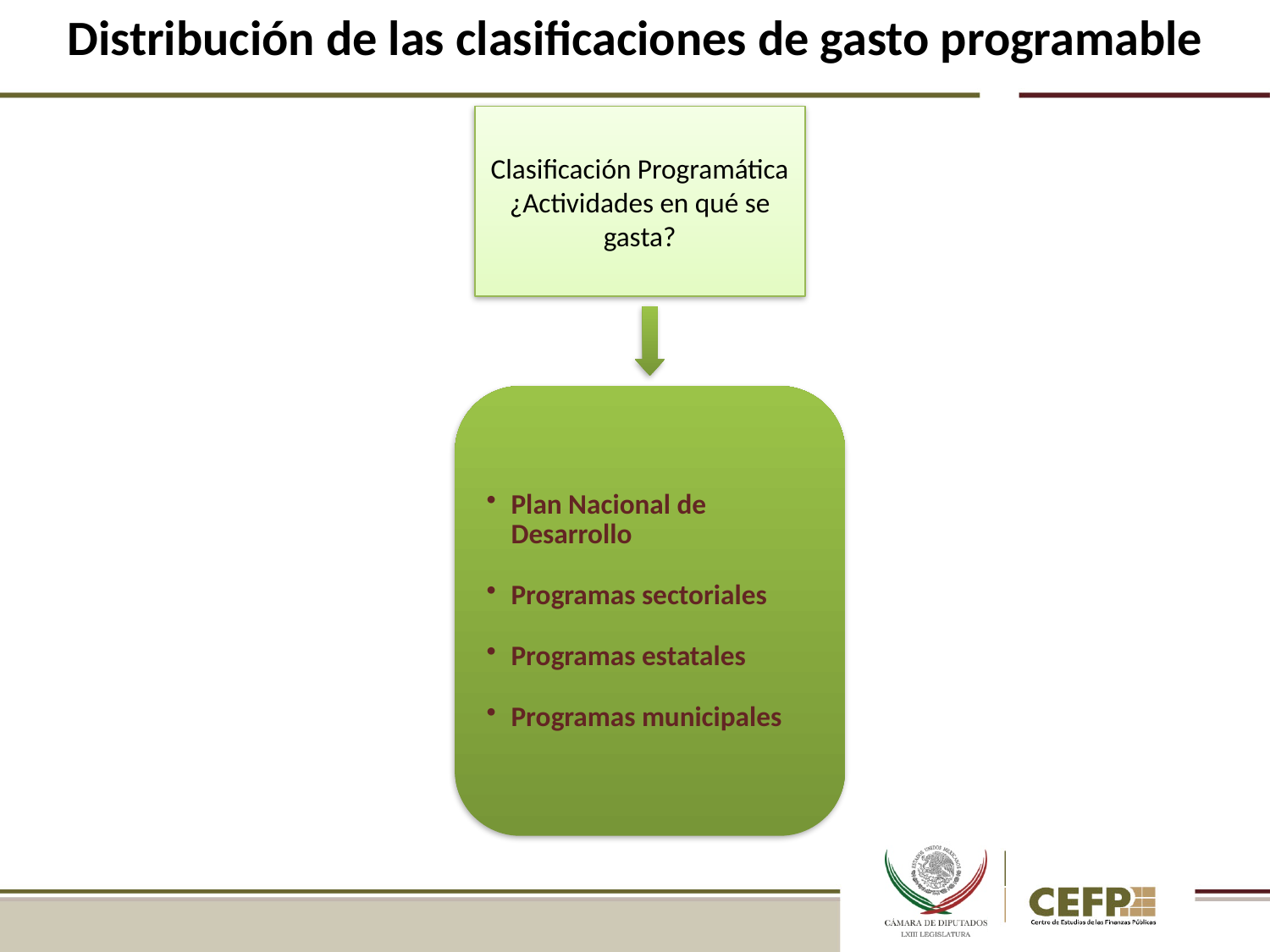

# Distribución de las clasificaciones de gasto programable
Clasificación Programática
¿Actividades en qué se gasta?

Plan Nacional de Desarrollo

Programas sectoriales

Programas estatales

Programas municipales